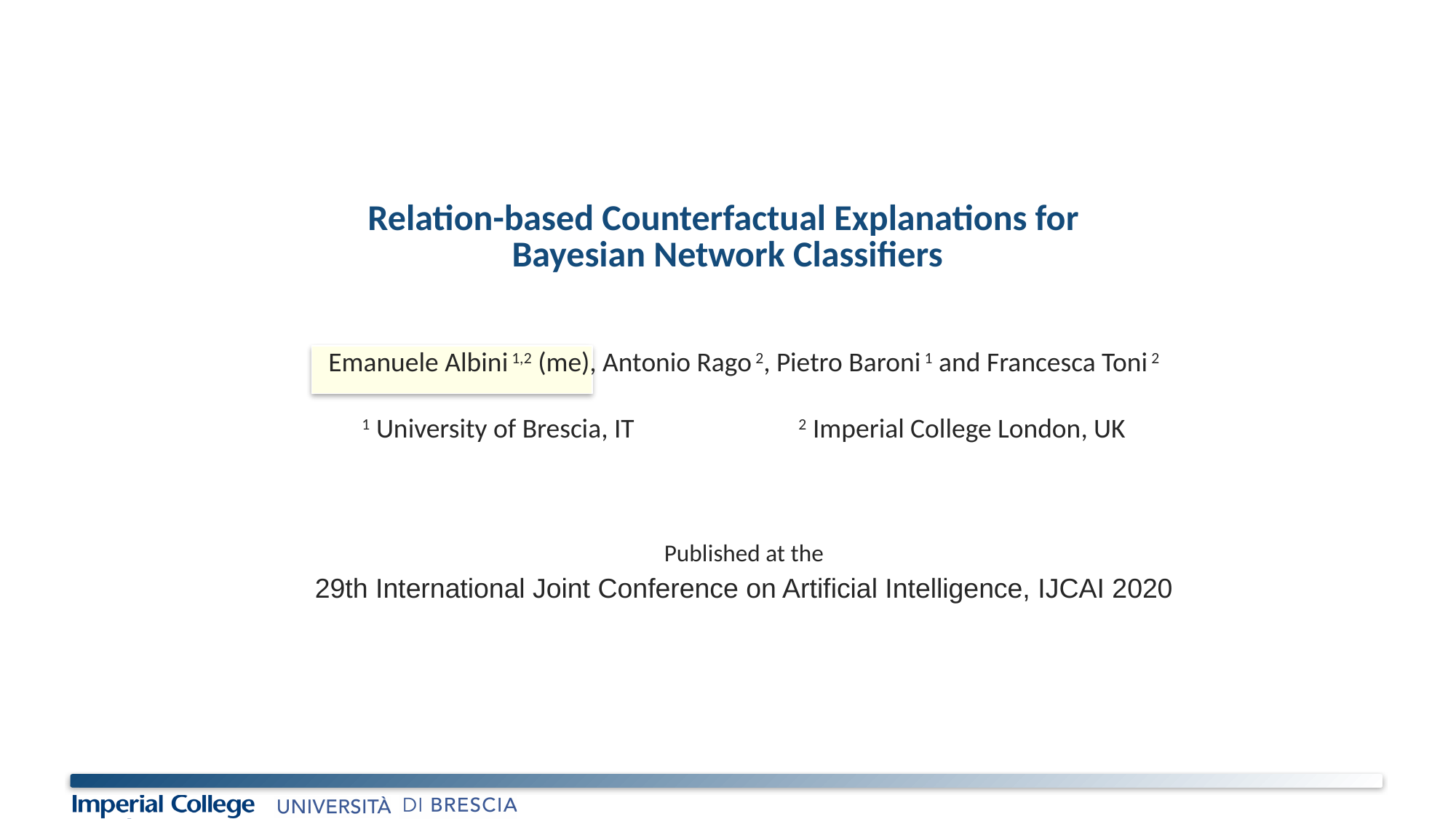

# Relation-based Counterfactual Explanations for Bayesian Network Classifiers

Emanuele Albini 1,2 (me), Antonio Rago 2, Pietro Baroni 1 and Francesca Toni 2

1 University of Brescia, IT		2 Imperial College London, UK

Published at the
29th International Joint Conference on Artificial Intelligence, IJCAI 2020